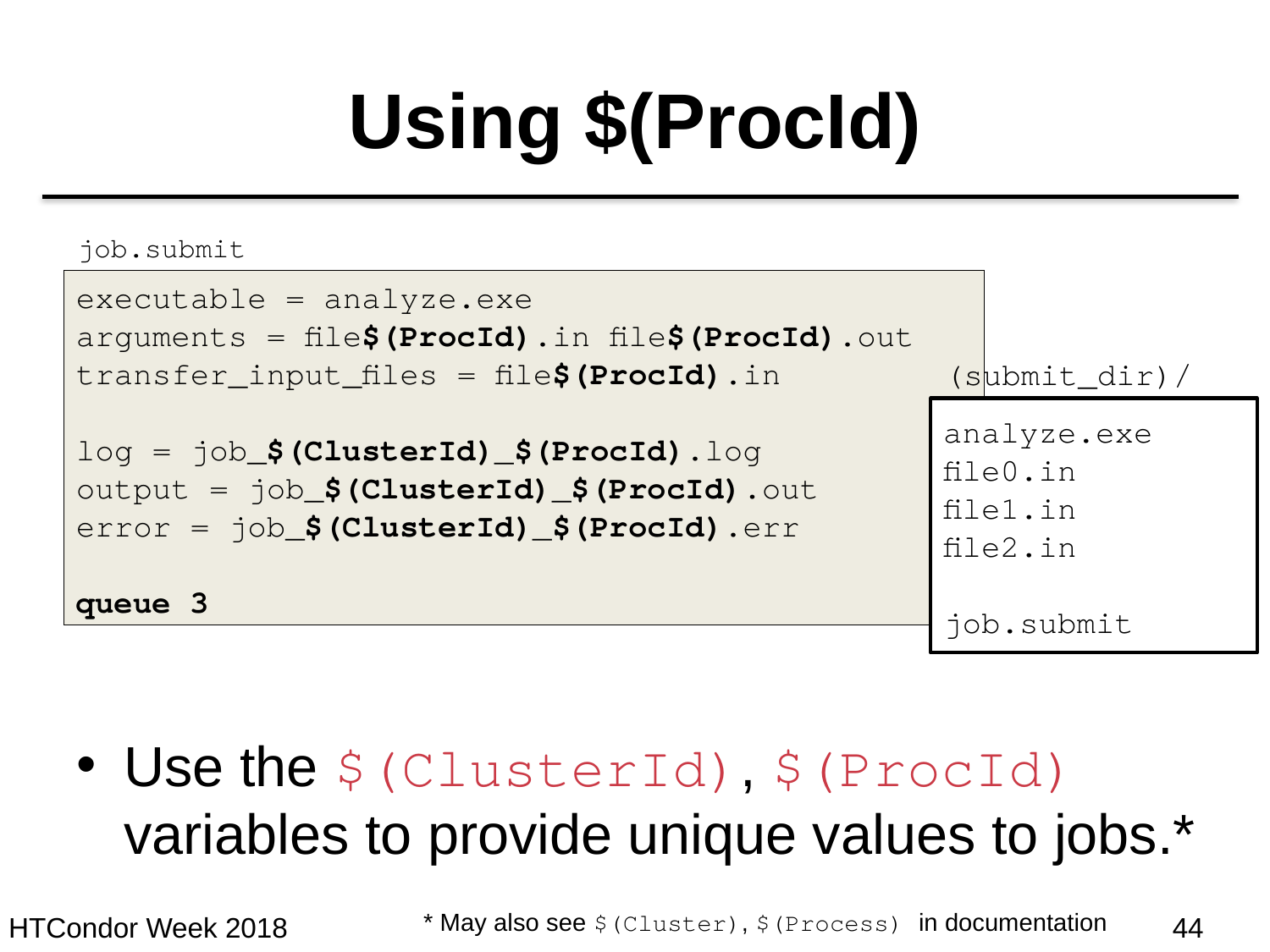

# Using $(ProcId)
job.submit
executable = analyze.exe
arguments = file$(ProcId).in file$(ProcId).out
transfer_input_files = file$(ProcId).in

log = job_$(ClusterId)_$(ProcId).log
output = job_$(ClusterId)_$(ProcId).out
error = job_$(ClusterId)_$(ProcId).err

queue 3
(submit_dir)/
analyze.exe
file0.in
file1.in
file2.in

job.submit
Use the $(ClusterId), $(ProcId) variables to provide unique values to jobs.*
* May also see $(Cluster), $(Process) in documentation